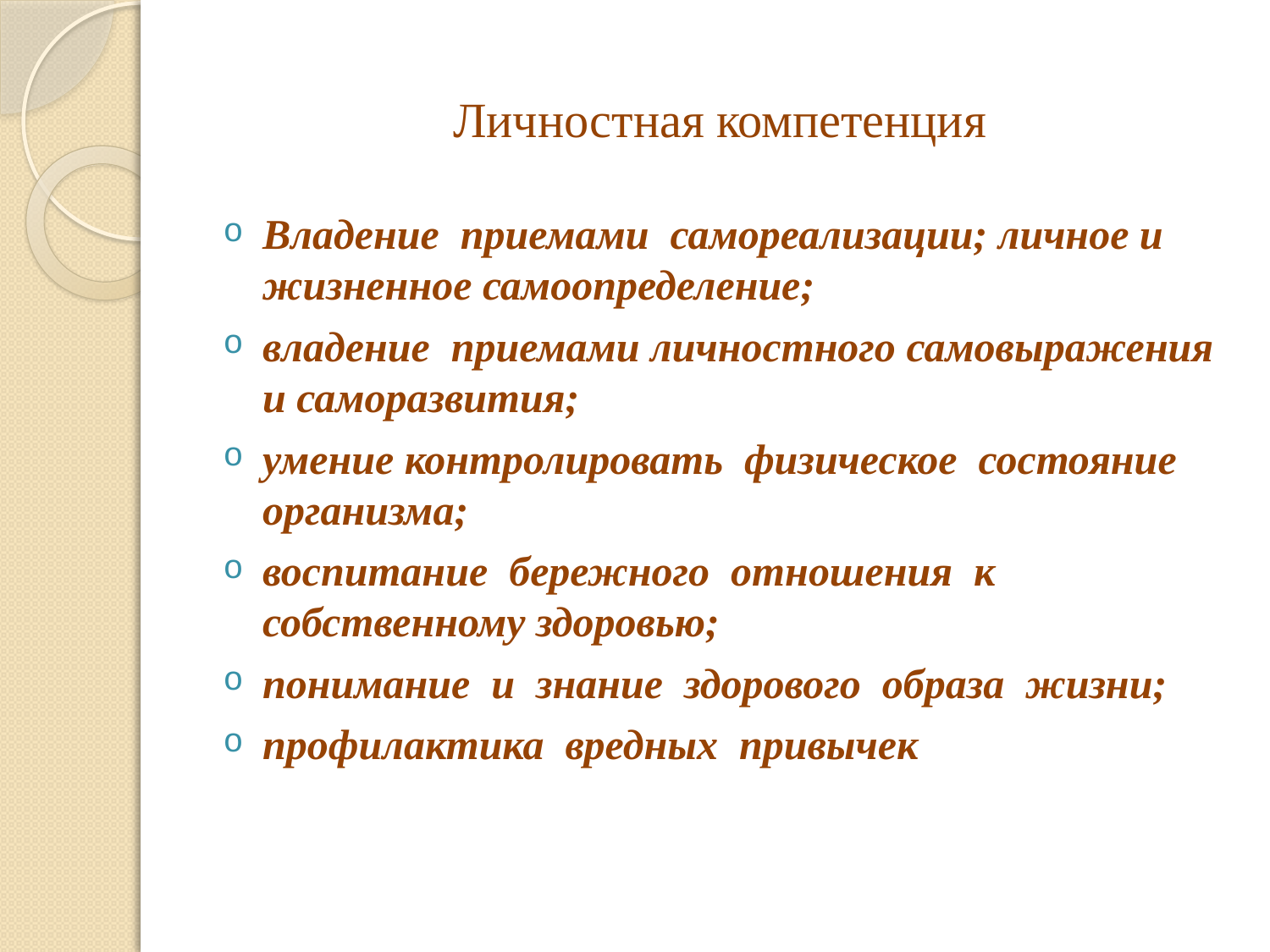

# Личностная компетенция
Владение  приемами  самореализации; личное и жизненное самоопределение;
владение  приемами личностного самовыражения и саморазвития;
умение контролировать  физическое  состояние организма;
воспитание  бережного  отношения  к собственному здоровью;
понимание  и  знание  здорового  образа  жизни;
профилактика  вредных  привычек